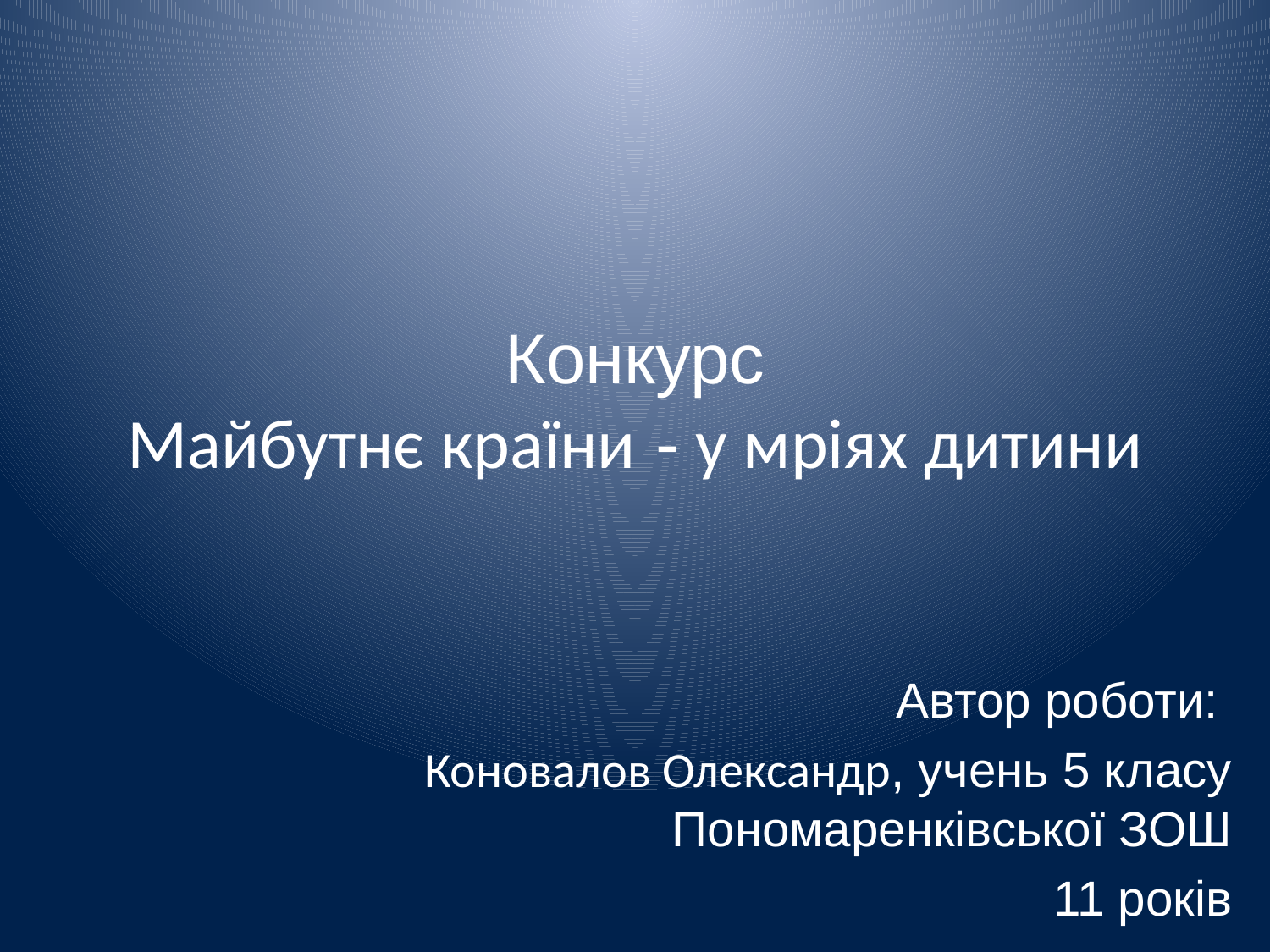

# Конкурс Майбутнє країни - у мріях дитини

Автор роботи:
Коновалов Олександр, учень 5 класу Пономаренківської ЗОШ
 11 років